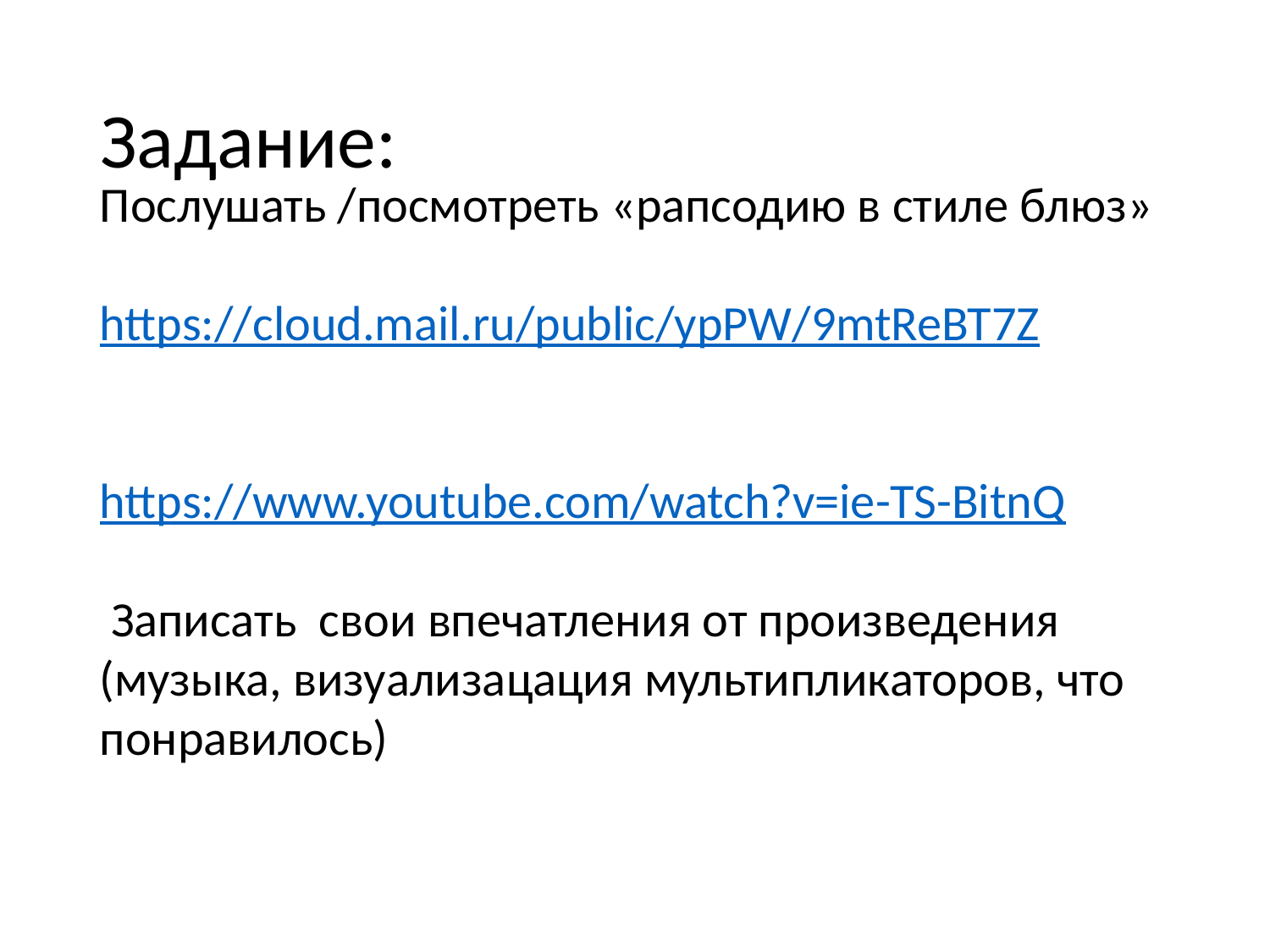

# Задание:
Послушать /посмотреть «рапсодию в стиле блюз»

https://cloud.mail.ru/public/ypPW/9mtReBT7Z

https://www.youtube.com/watch?v=ie-TS-BitnQ

 Записать  свои впечатления от произведения
(музыка, визуализацация мультипликаторов, что понравилось)